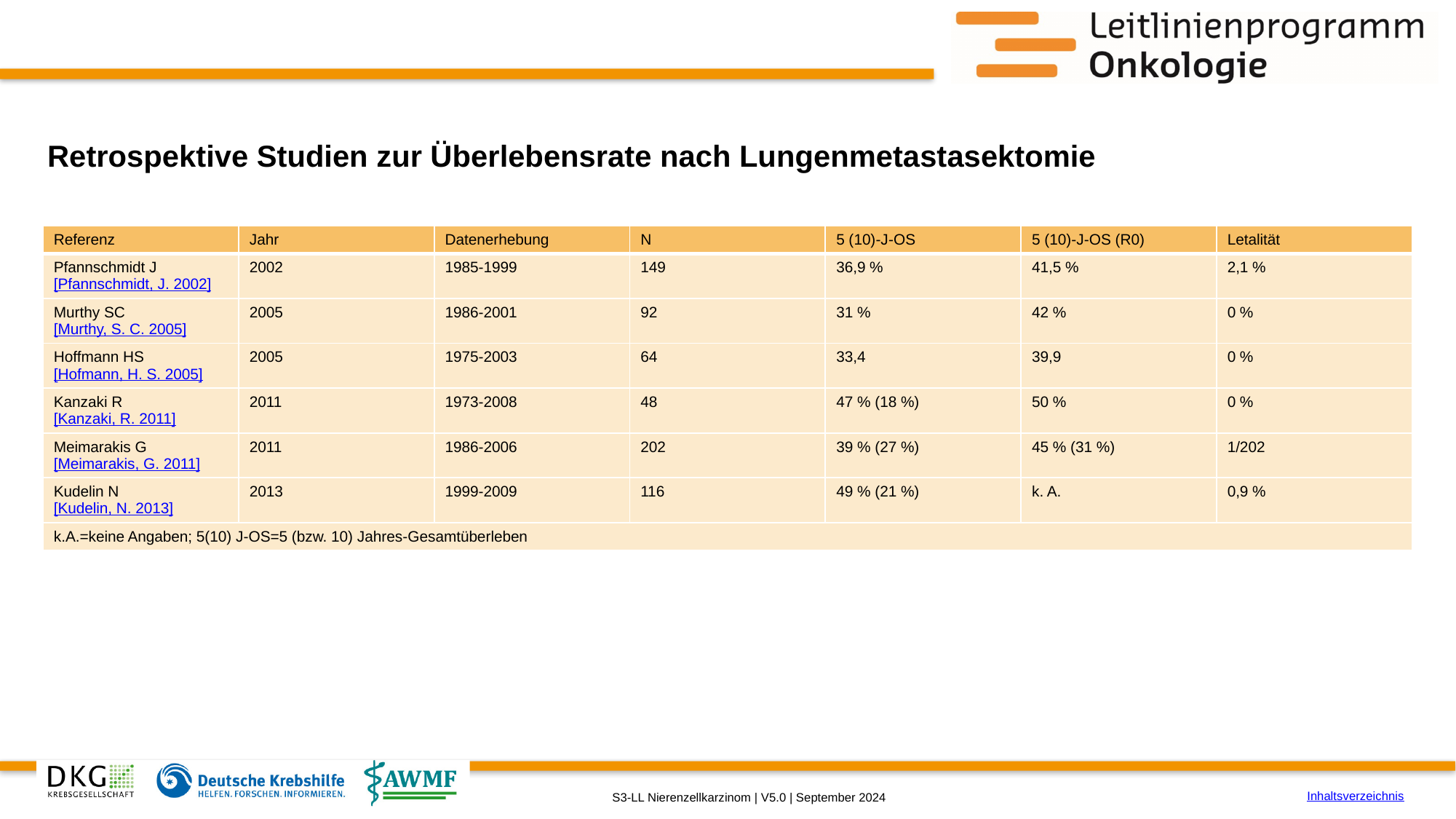

# Retrospektive Studien zur Überlebensrate nach Lungenmetastasektomie
| Referenz | Jahr | Datenerhebung | N | 5 (10)-J-OS | 5 (10)-J-OS (R0) | Letalität |
| --- | --- | --- | --- | --- | --- | --- |
| Pfannschmidt J [Pfannschmidt, J. 2002] | 2002 | 1985-1999 | 149 | 36,9 % | 41,5 % | 2,1 % |
| Murthy SC [Murthy, S. C. 2005] | 2005 | 1986-2001 | 92 | 31 % | 42 % | 0 % |
| Hoffmann HS [Hofmann, H. S. 2005] | 2005 | 1975-2003 | 64 | 33,4 | 39,9 | 0 % |
| Kanzaki R [Kanzaki, R. 2011] | 2011 | 1973-2008 | 48 | 47 % (18 %) | 50 % | 0 % |
| Meimarakis G [Meimarakis, G. 2011] | 2011 | 1986-2006 | 202 | 39 % (27 %) | 45 % (31 %) | 1/202 |
| Kudelin N [Kudelin, N. 2013] | 2013 | 1999-2009 | 116 | 49 % (21 %) | k. A. | 0,9 % |
| k.A.=keine Angaben; 5(10) J-OS=5 (bzw. 10) Jahres-Gesamtüberleben |  |  |  |  |  |  |
Inhaltsverzeichnis
S3-LL Nierenzellkarzinom | V5.0 | September 2024